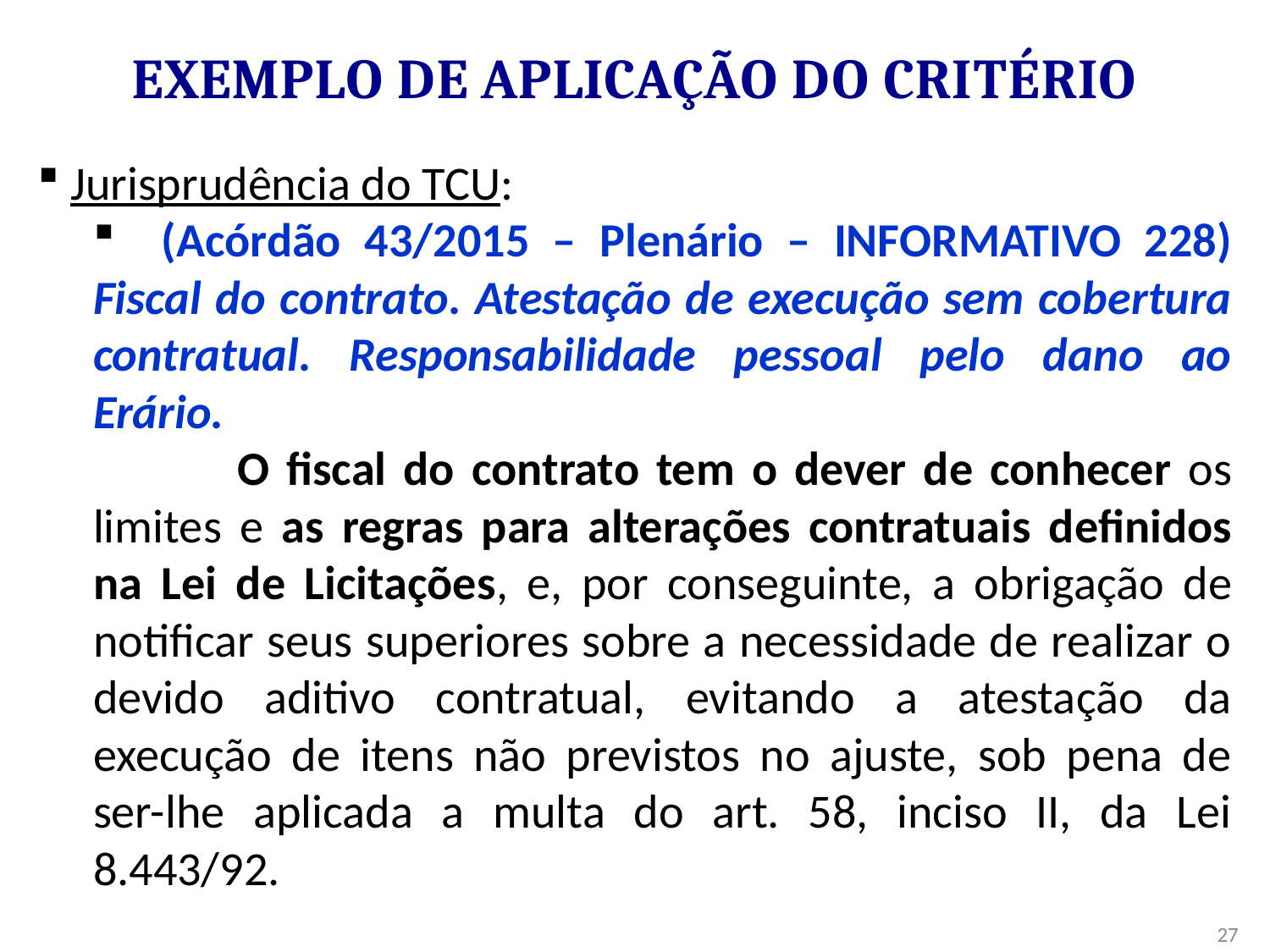

# Exemplo de Aplicação do Critério
 Jurisprudência do TCU:
  (Acórdão 43/2015 – Plenário – INFORMATIVO 228) Fiscal do contrato. Atestação de execução sem cobertura contratual. Responsabilidade pessoal pelo dano ao Erário.
	 O fiscal do contrato tem o dever de conhecer os limites e as regras para alterações contratuais definidos na Lei de Licitações, e, por conseguinte, a obrigação de notificar seus superiores sobre a necessidade de realizar o devido aditivo contratual, evitando a atestação da execução de itens não previstos no ajuste, sob pena de ser-lhe aplicada a multa do art. 58, inciso II, da Lei 8.443/92.
27